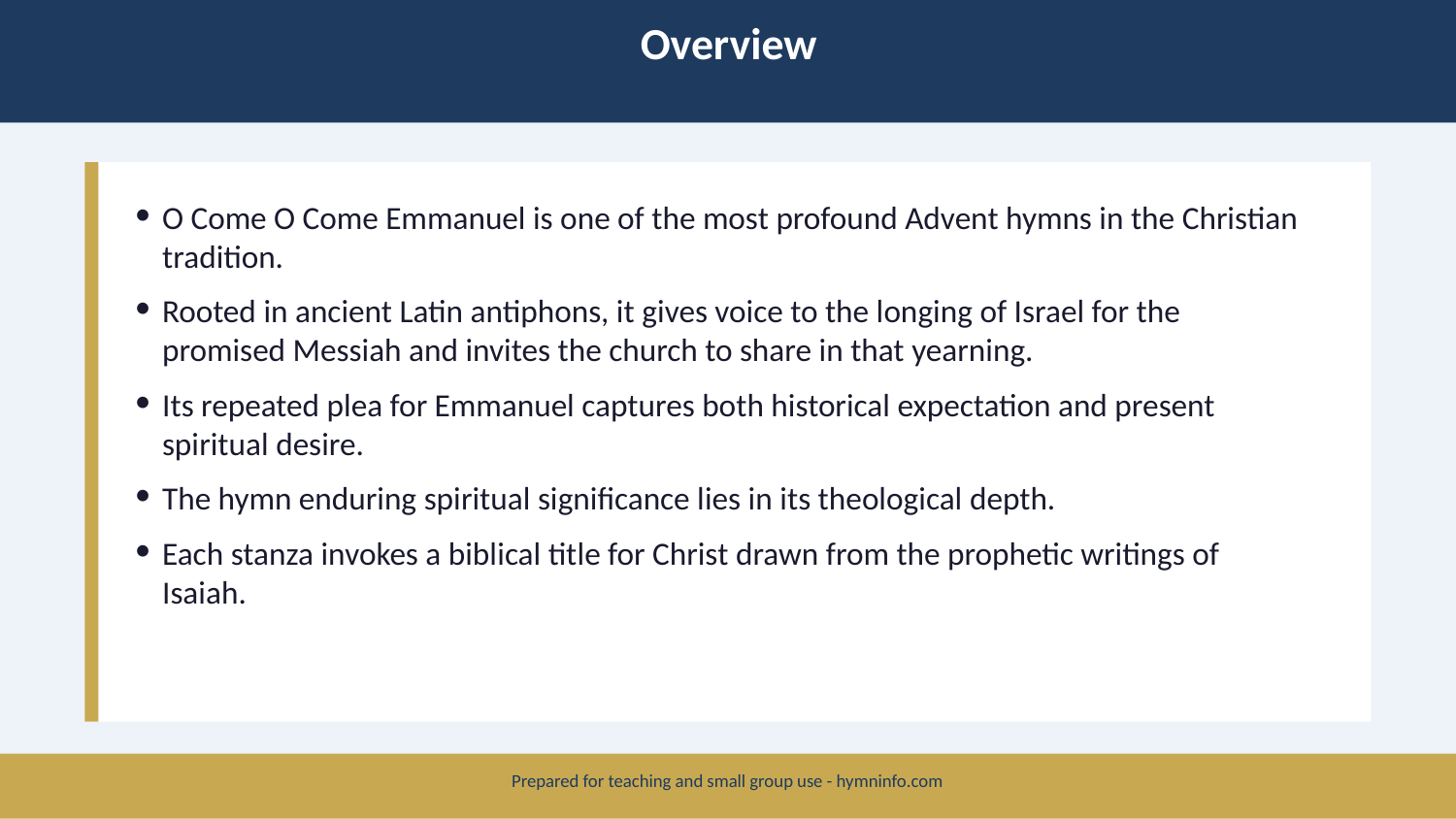

Overview

O Come O Come Emmanuel is one of the most profound Advent hymns in the Christian tradition.
Rooted in ancient Latin antiphons, it gives voice to the longing of Israel for the promised Messiah and invites the church to share in that yearning.
Its repeated plea for Emmanuel captures both historical expectation and present spiritual desire.
The hymn enduring spiritual significance lies in its theological depth.
Each stanza invokes a biblical title for Christ drawn from the prophetic writings of Isaiah.

Prepared for teaching and small group use - hymninfo.com